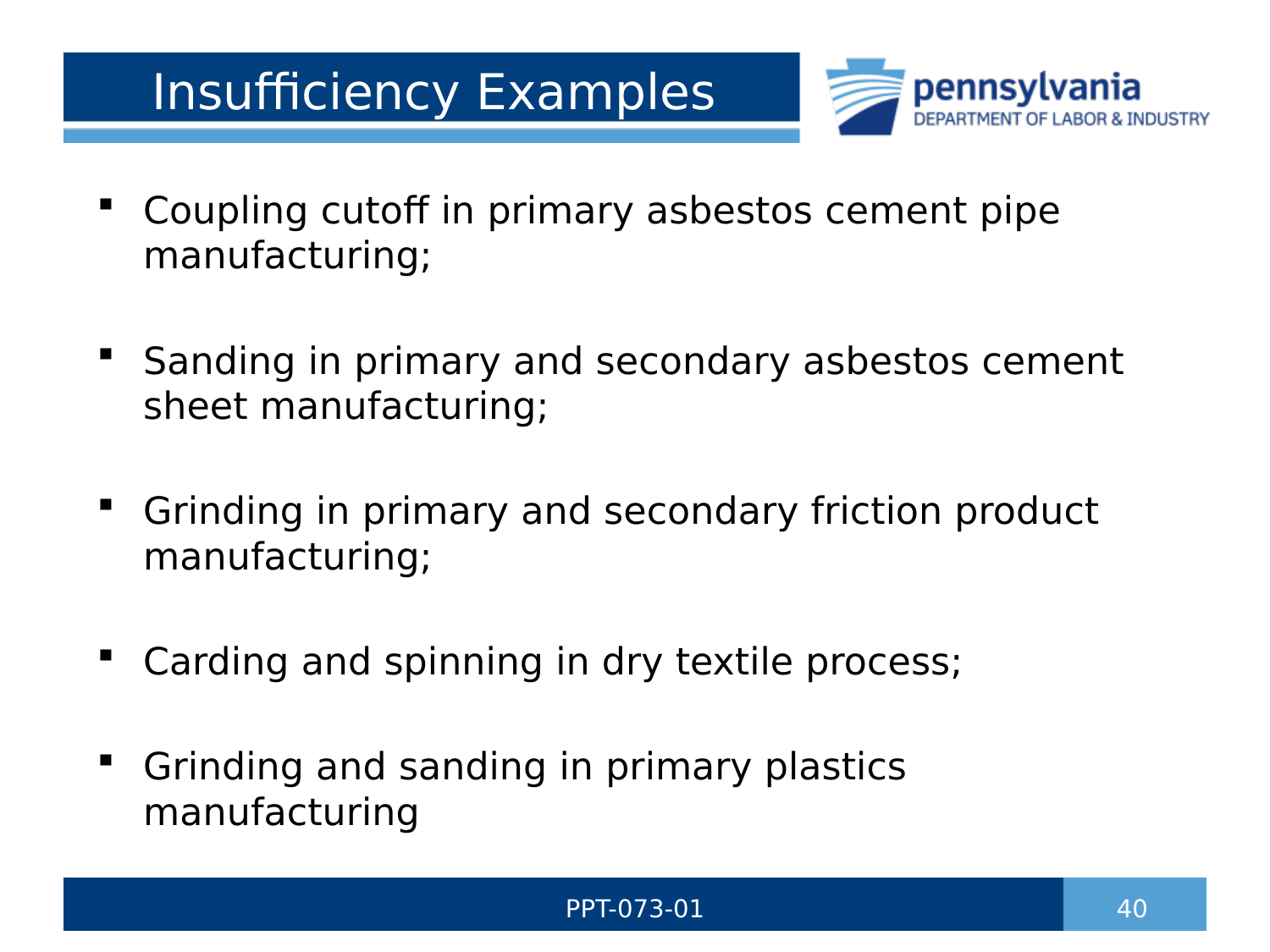

# Insufficiency Examples
Coupling cutoff in primary asbestos cement pipe manufacturing;

Sanding in primary and secondary asbestos cement sheet manufacturing;

Grinding in primary and secondary friction product manufacturing;

Carding and spinning in dry textile process;

Grinding and sanding in primary plastics manufacturing

PPT-073-01
40